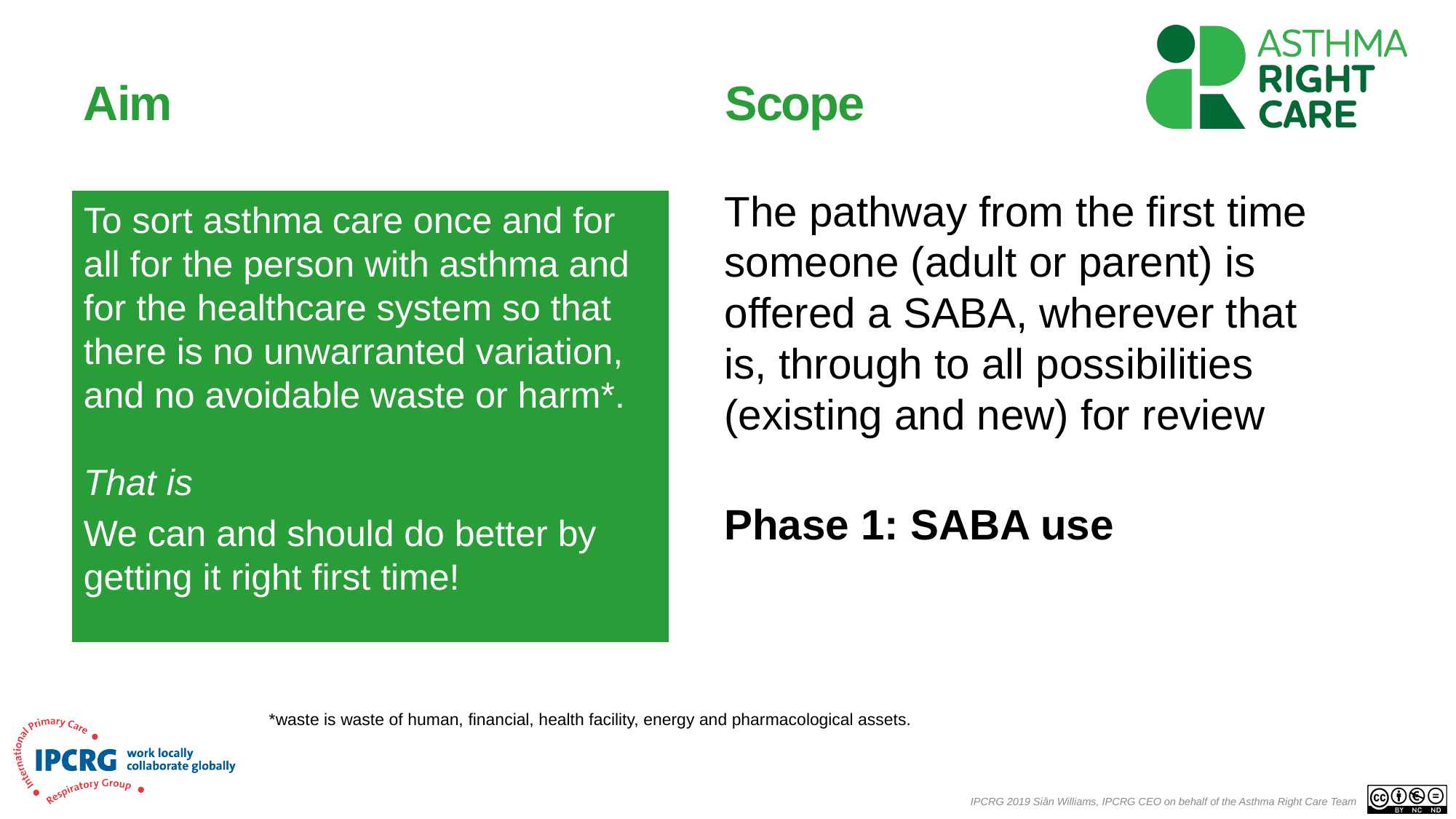

# Aim
Scope
The pathway from the first time someone (adult or parent) is offered a SABA, wherever that is, through to all possibilities (existing and new) for review
Phase 1: SABA use
To sort asthma care once and for all for the person with asthma and for the healthcare system so that there is no unwarranted variation, and no avoidable waste or harm*.
That is
We can and should do better by getting it right first time!
*waste is waste of human, financial, health facility, energy and pharmacological assets.